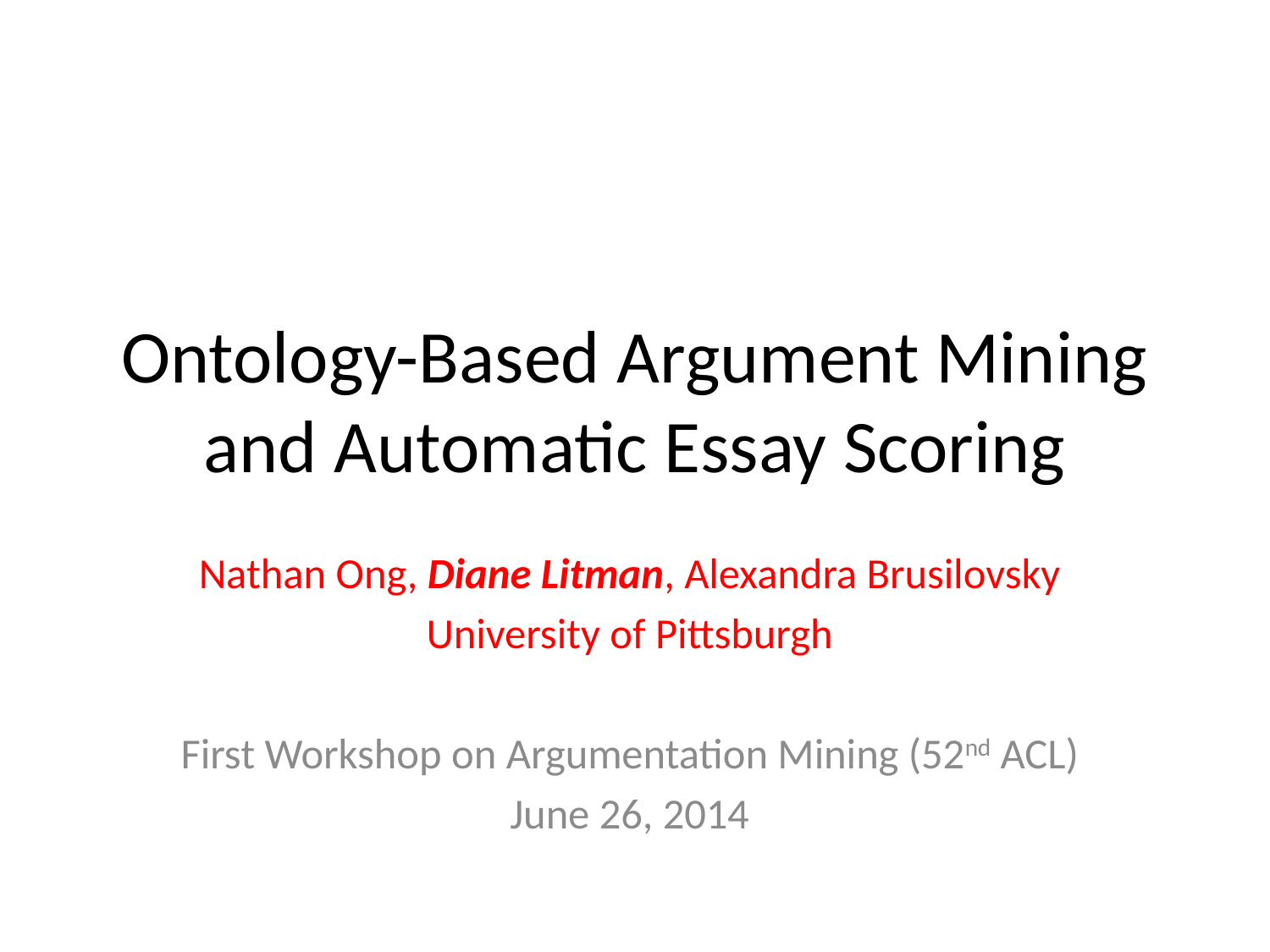

# Ontology-Based Argument Mining and Automatic Essay Scoring
Nathan Ong, Diane Litman, Alexandra Brusilovsky
University of Pittsburgh

First Workshop on Argumentation Mining (52nd ACL)
June 26, 2014